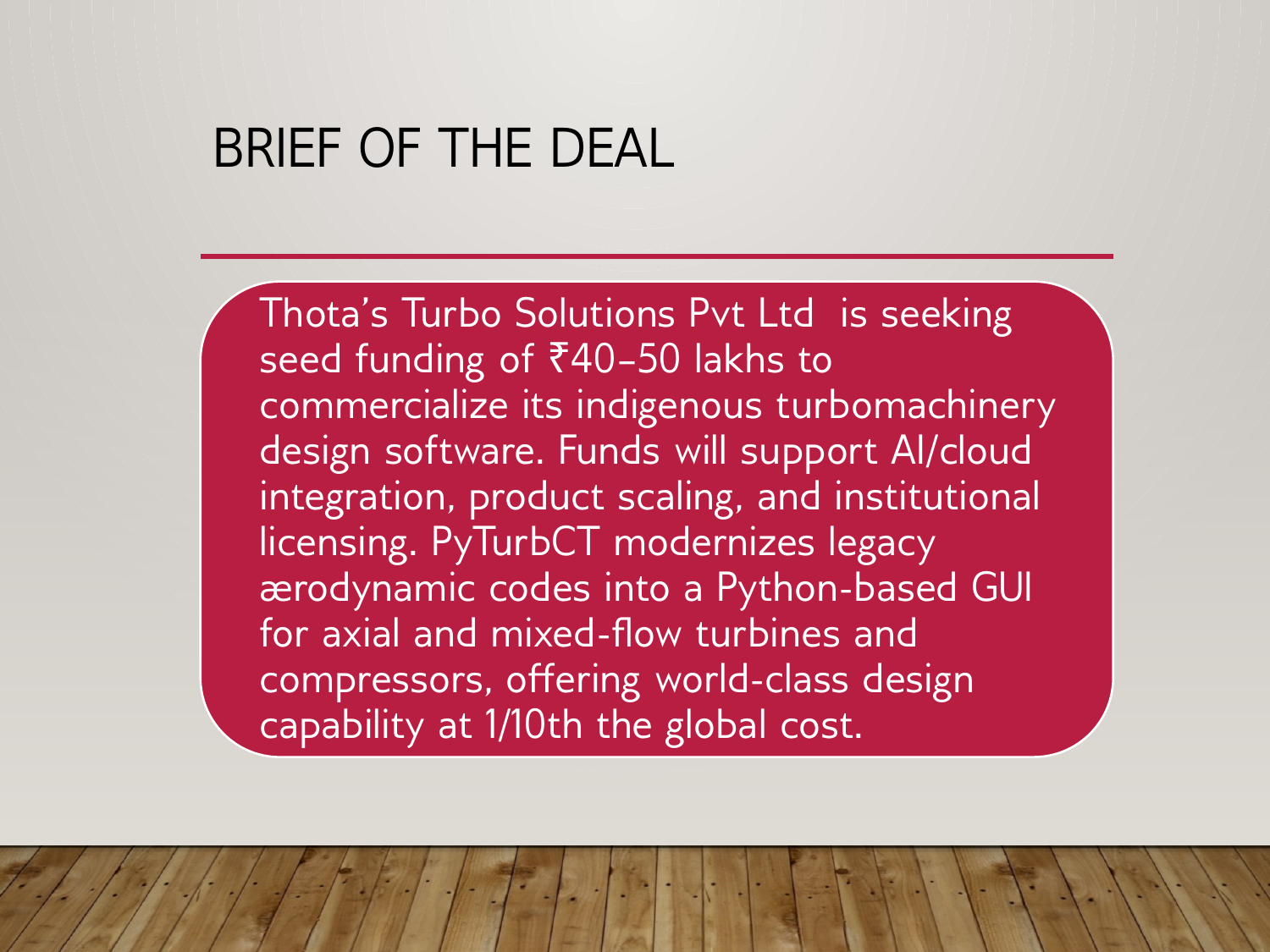

# BRIEF OF THE DEAL
Thota’s Turbo Solutions Pvt Ltd  is seeking seed funding of ₹40–50 lakhs to commercialize its indigenous turbomachinery design software. Funds will support AI/cloud integration, product scaling, and institutional licensing. PyTurbCT modernizes legacy aerodynamic codes into a Python-based GUI for axial and mixed-flow turbines and compressors, offering world-class design capability at 1/10th the global cost.